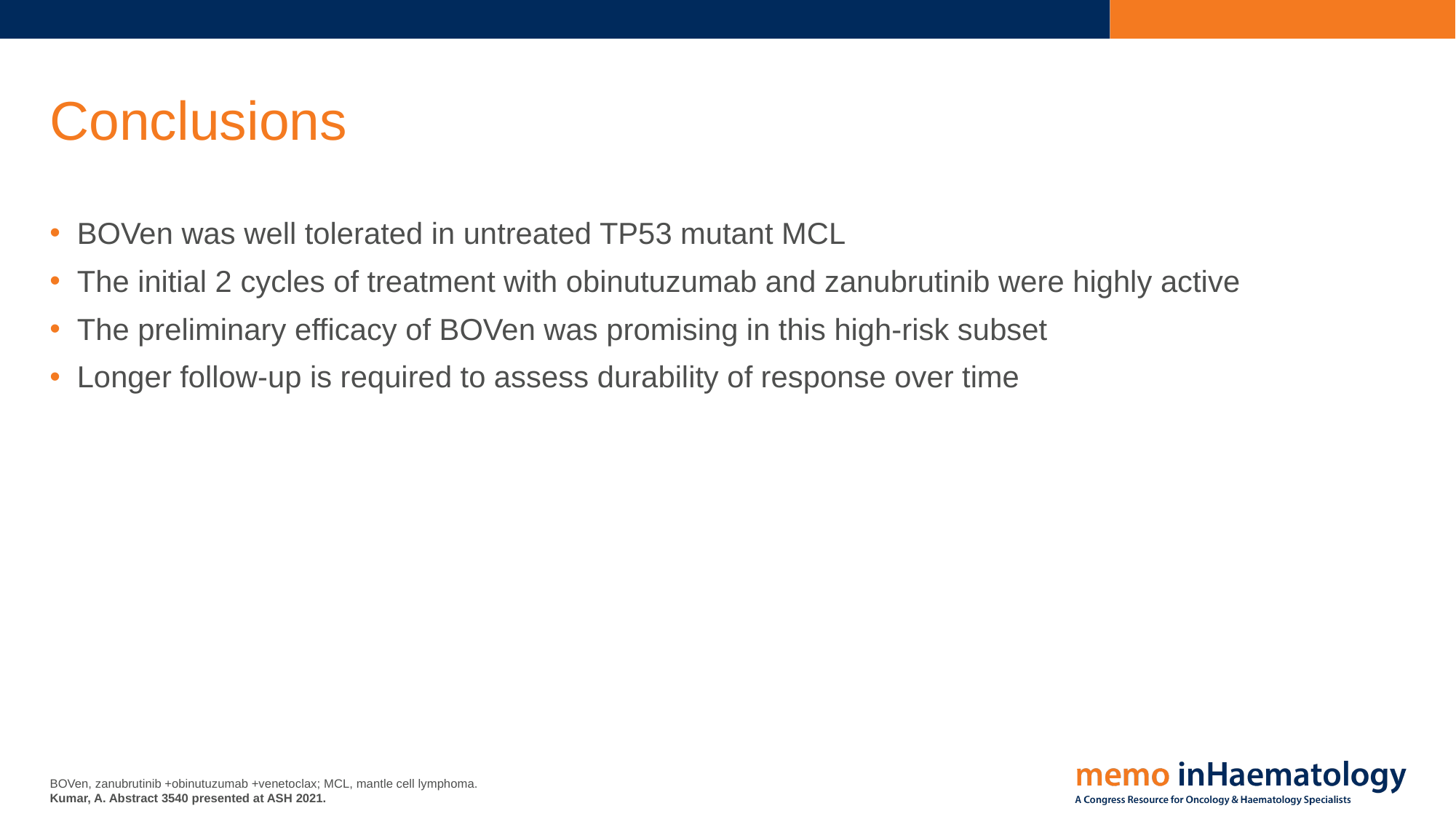

# Conclusions
BOVen was well tolerated in untreated TP53 mutant MCL
The initial 2 cycles of treatment with obinutuzumab and zanubrutinib were highly active
The preliminary efficacy of BOVen was promising in this high-risk subset
Longer follow-up is required to assess durability of response over time

BOVen, zanubrutinib +obinutuzumab +venetoclax; MCL, mantle cell lymphoma.
Kumar, A. Abstract 3540 presented at ASH 2021.